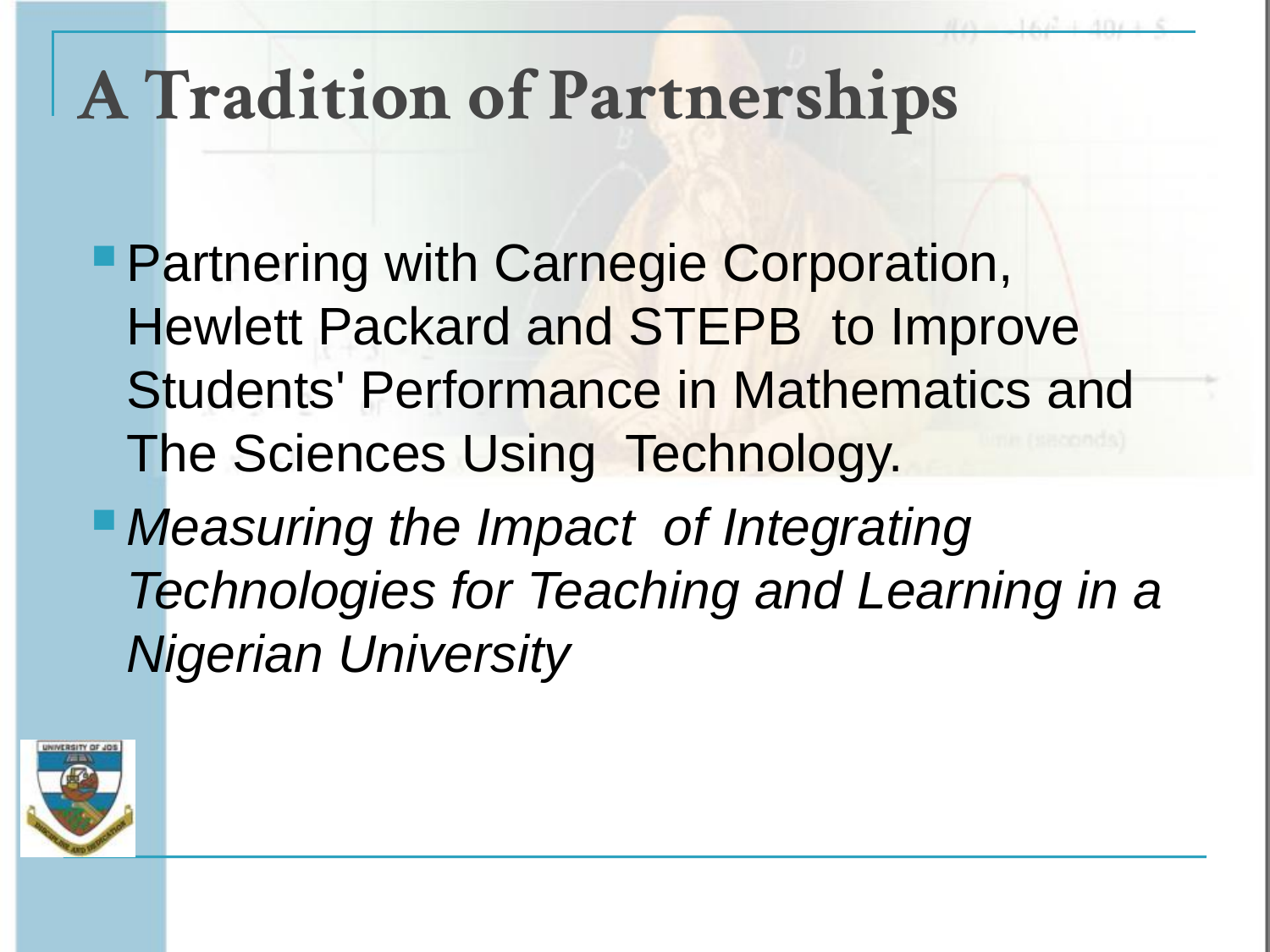

# A Tradition of Partnerships
Partnering with Carnegie Corporation, Hewlett Packard and STEPB  to Improve Students' Performance in Mathematics and The Sciences Using  Technology.
Measuring the Impact  of Integrating Technologies for Teaching and Learning in a Nigerian University